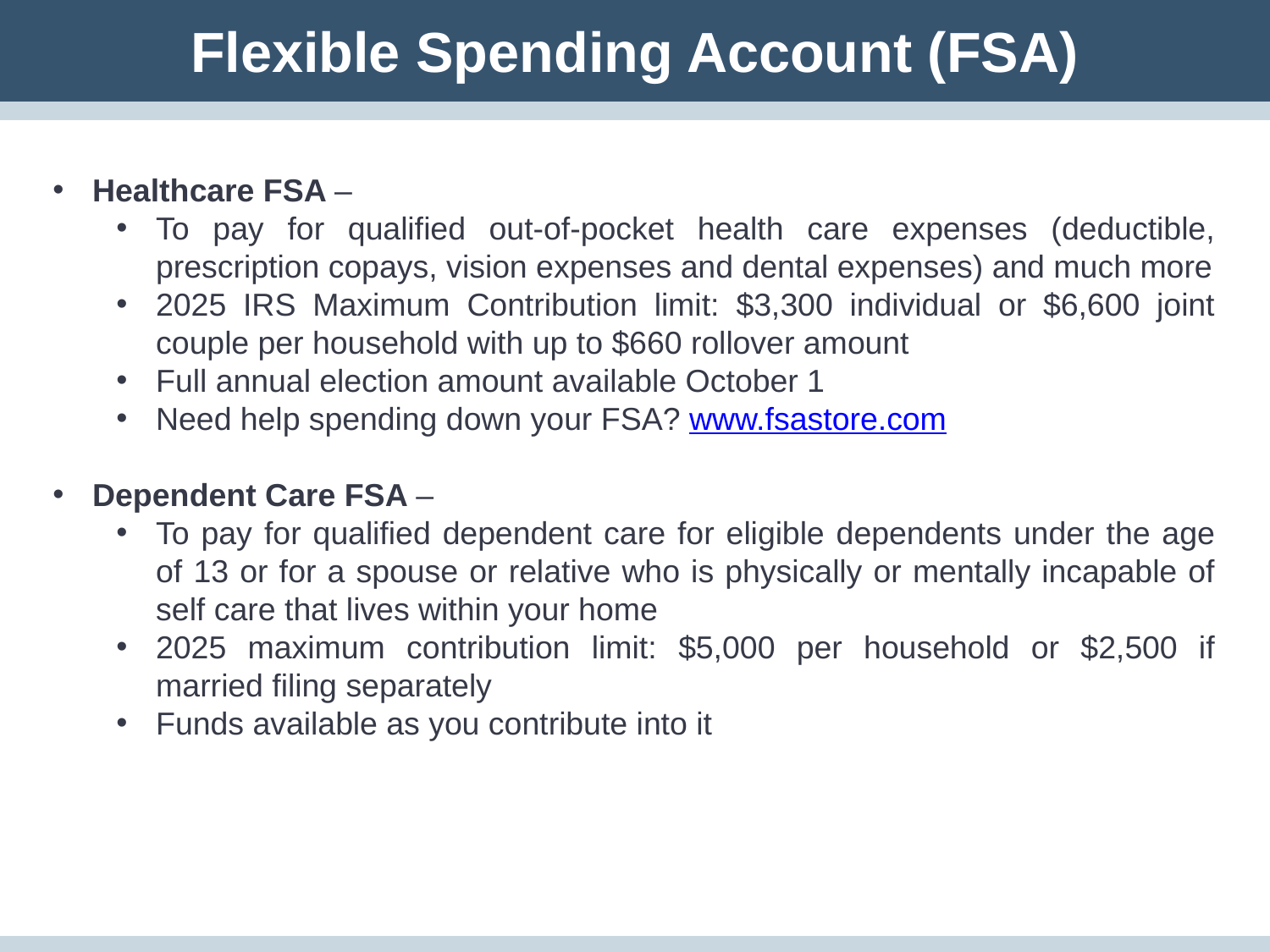

Flexible Spending Account (FSA)

Healthcare FSA –
To pay for qualified out-of-pocket health care expenses (deductible, prescription copays, vision expenses and dental expenses) and much more
2025 IRS Maximum Contribution limit: $3,300 individual or $6,600 joint couple per household with up to $660 rollover amount
Full annual election amount available October 1
Need help spending down your FSA? www.fsastore.com

Dependent Care FSA –
To pay for qualified dependent care for eligible dependents under the age of 13 or for a spouse or relative who is physically or mentally incapable of self care that lives within your home
2025 maximum contribution limit: $5,000 per household or $2,500 if married filing separately
Funds available as you contribute into it